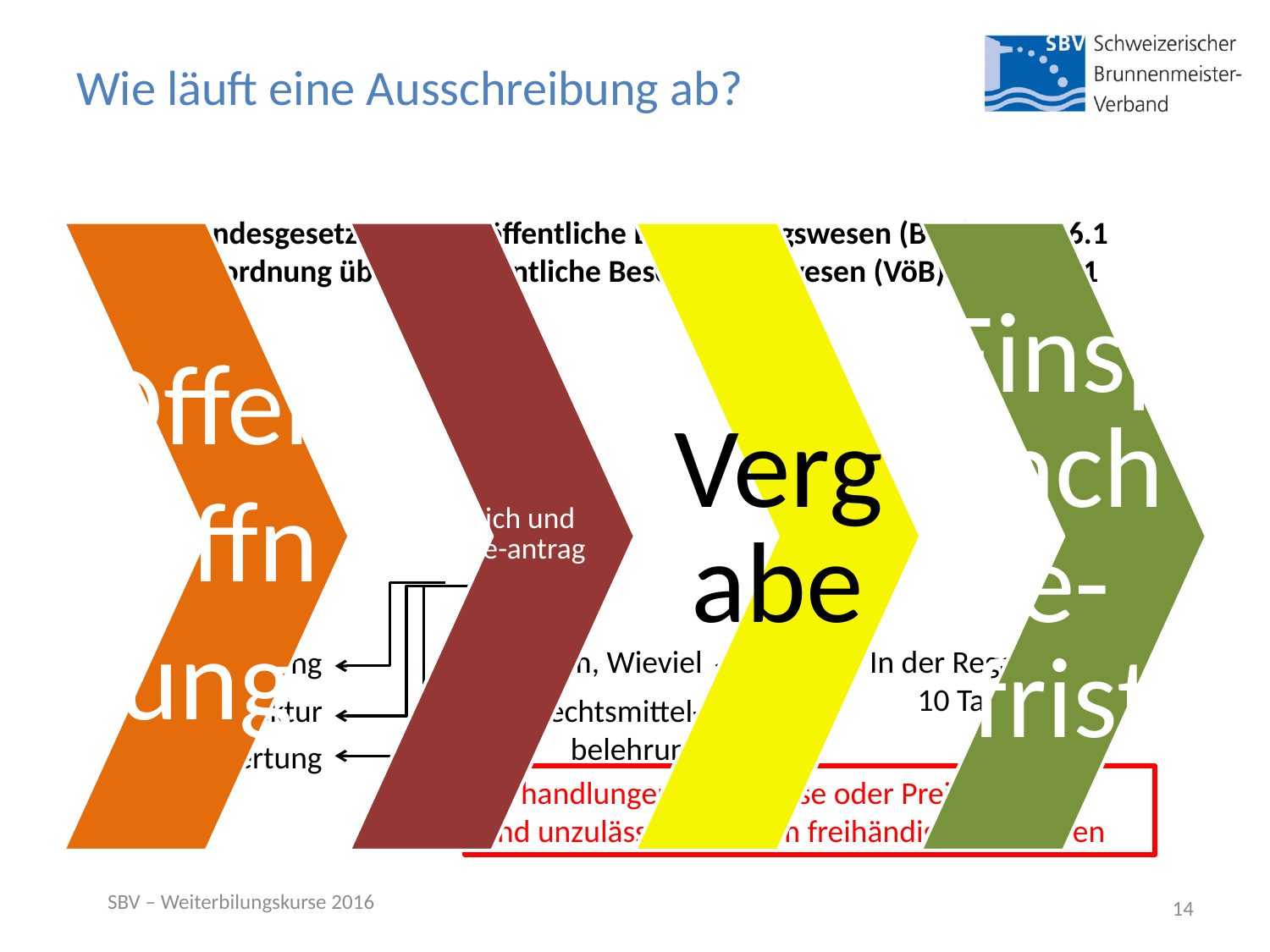

# Wie läuft eine Ausschreibung ab?
Bundesgesetz über das öffentliche Beschaffungswesen (BöB) 172.056.1
Verordnung über das öffentliche Beschaffungswesen (VöB) 172.056.11
Offertöffnung
Vergleich und Vergabe-antrag
Vergabe
In der Regel
10 Tage
Prüfung
Korrektur
Wem, Wieviel
Rechtsmittel-
belehrung
Bewertung
Verhandlungen über Preise oder Preisnachlässe sind unzulässig ausser im freihändigen Verfahren
SBV – Weiterbilungskurse 2016
14